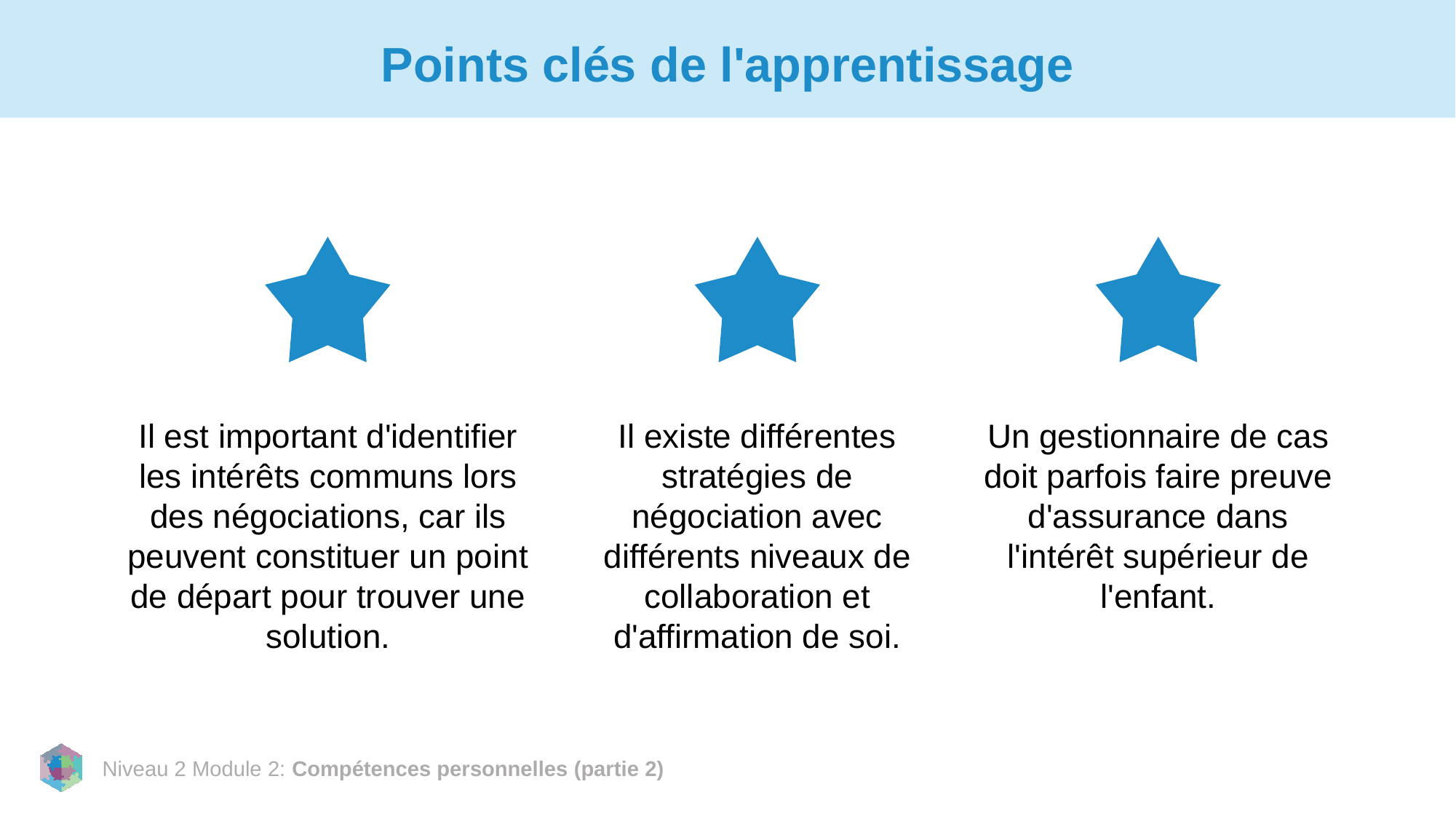

# Points clés de l'apprentissage

Il est important d'identifier les intérêts communs lors des négociations, car ils peuvent constituer un point de départ pour trouver une solution.
Il existe différentes stratégies de négociation avec différents niveaux de collaboration et d'affirmation de soi.
Un gestionnaire de cas doit parfois faire preuve d'assurance dans l'intérêt supérieur de l'enfant.